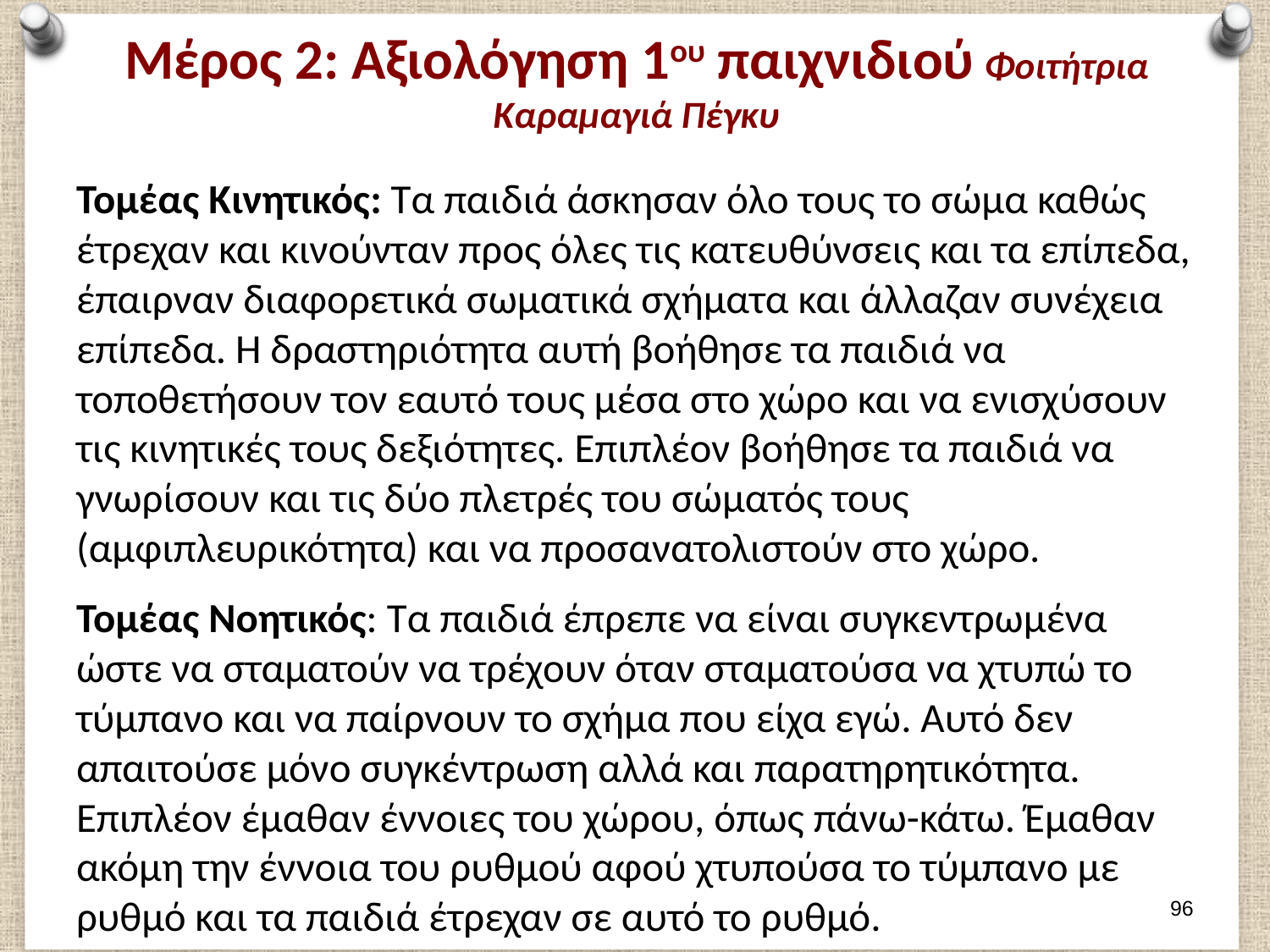

# Μέρος 2: Αξιολόγηση 1ου παιχνιδιού Φοιτήτρια Καραμαγιά Πέγκυ
Τομέας Κινητικός: Τα παιδιά άσκησαν όλο τους το σώμα καθώς έτρεχαν και κινούνταν προς όλες τις κατευθύνσεις και τα επίπεδα, έπαιρναν διαφορετικά σωματικά σχήματα και άλλαζαν συνέχεια επίπεδα. Η δραστηριότητα αυτή βοήθησε τα παιδιά να τοποθετήσουν τον εαυτό τους μέσα στο χώρο και να ενισχύσουν τις κινητικές τους δεξιότητες. Επιπλέον βοήθησε τα παιδιά να γνωρίσουν και τις δύο πλετρές του σώματός τους (αμφιπλευρικότητα) και να προσανατολιστούν στο χώρο.
Τομέας Νοητικός: Τα παιδιά έπρεπε να είναι συγκεντρωμένα ώστε να σταματούν να τρέχουν όταν σταματούσα να χτυπώ το τύμπανο και να παίρνουν το σχήμα που είχα εγώ. Αυτό δεν απαιτούσε μόνο συγκέντρωση αλλά και παρατηρητικότητα. Επιπλέον έμαθαν έννοιες του χώρου, όπως πάνω-κάτω. Έμαθαν ακόμη την έννοια του ρυθμού αφού χτυπούσα το τύμπανο με ρυθμό και τα παιδιά έτρεχαν σε αυτό το ρυθμό.
96